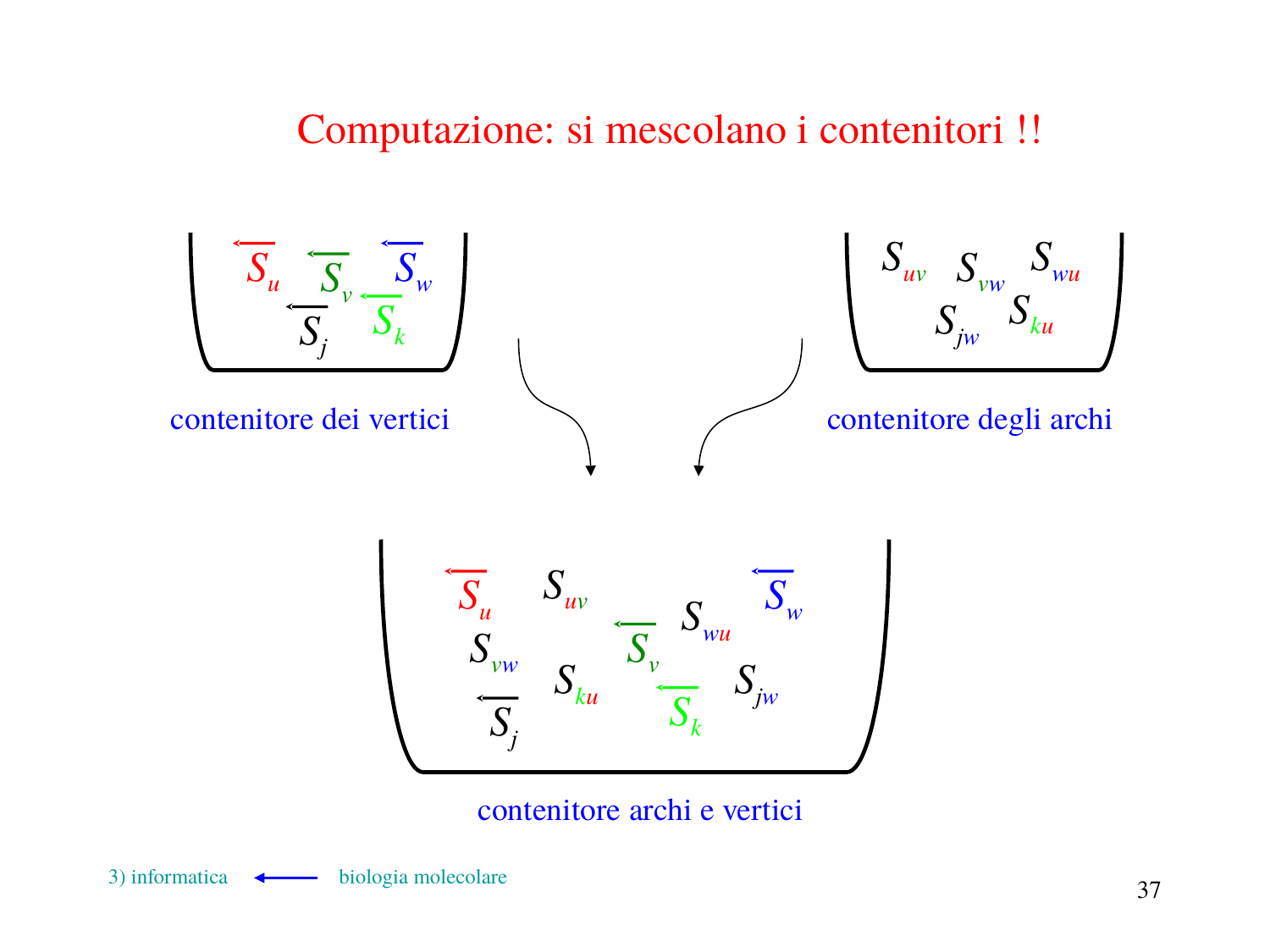

Computazione: si mescolano i contenitori !!

Suv
Swu
Su
Sw
Svw

Sv

Sku
Sk
Sjw
Sj

contenitore dei vertici
contenitore degli archi

Suv
Su
Sw

Swu
Svw
Sv

Sku
Sjw
Sk
Sj

contenitore archi e vertici
3) informatica                     biologia molecolare
37